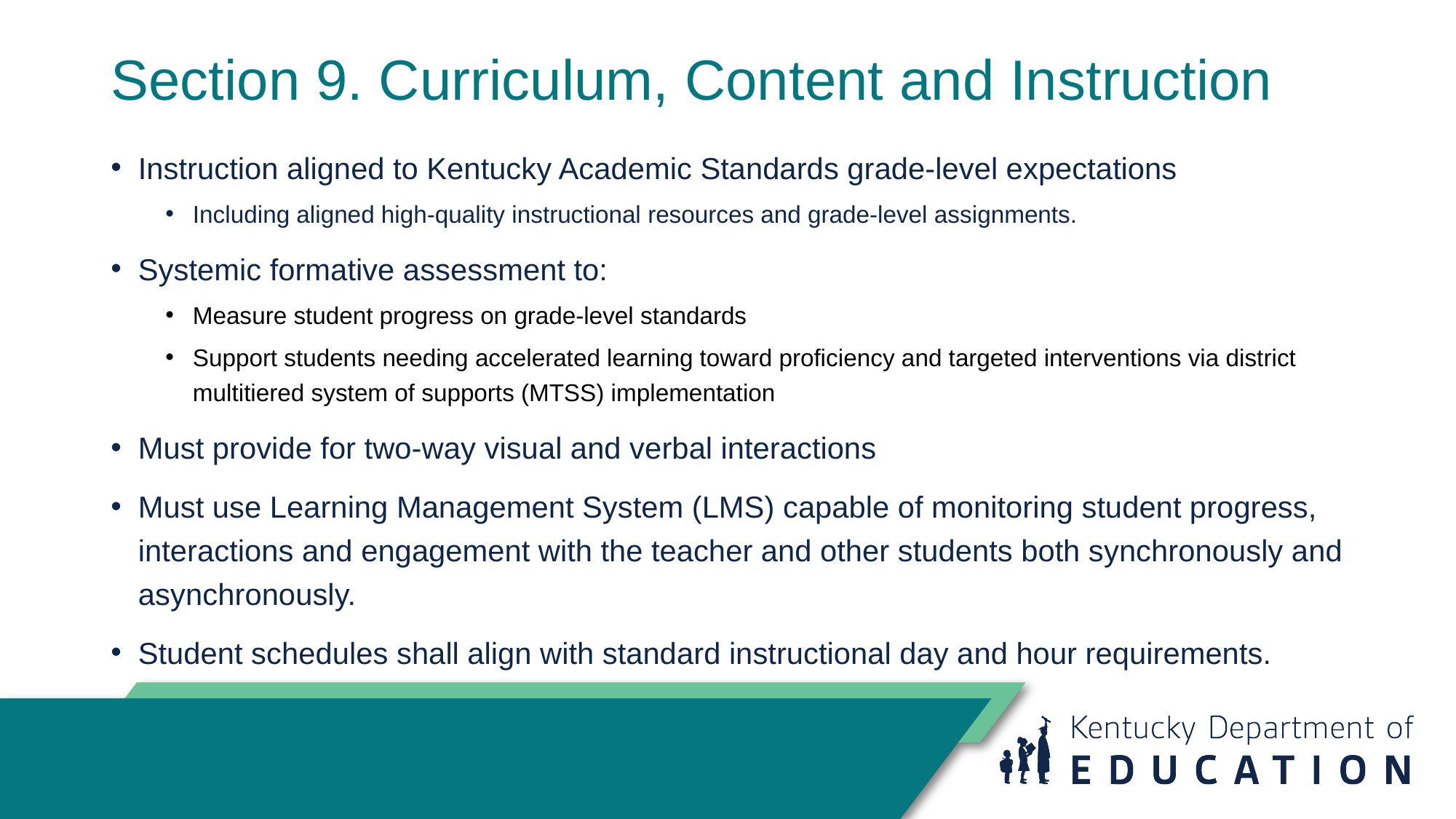

# Section 9. Curriculum, Content and Instruction
Instruction aligned to Kentucky Academic Standards grade-level expectations
Including aligned high-quality instructional resources and grade-level assignments.
Systemic formative assessment to:
Measure student progress on grade-level standards
Support students needing accelerated learning toward proficiency and targeted interventions via district multitiered system of supports (MTSS) implementation
Must provide for two-way visual and verbal interactions
Must use Learning Management System (LMS) capable of monitoring student progress, interactions and engagement with the teacher and other students both synchronously and asynchronously.
Student schedules shall align with standard instructional day and hour requirements.